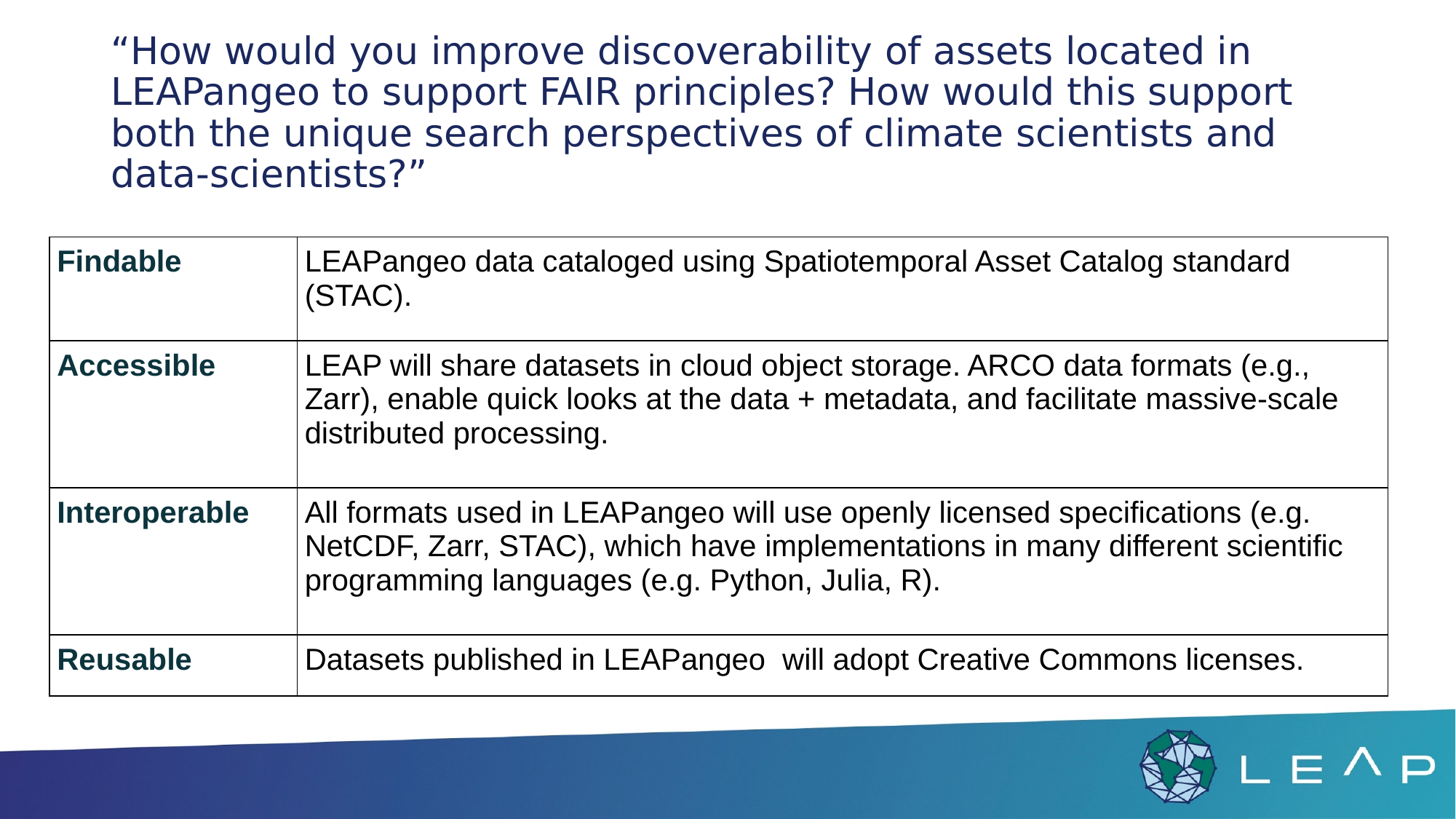

# “How would you improve discoverability of assets located in LEAPangeo to support FAIR principles? How would this support both the unique search perspectives of climate scientists and data-scientists?”
| Findable | LEAPangeo data cataloged using Spatiotemporal Asset Catalog standard (STAC). |
| --- | --- |
| Accessible | LEAP will share datasets in cloud object storage. ARCO data formats (e.g., Zarr), enable quick looks at the data + metadata, and facilitate massive-scale distributed processing. |
| Interoperable | All formats used in LEAPangeo will use openly licensed specifications (e.g. NetCDF, Zarr, STAC), which have implementations in many different scientific programming languages (e.g. Python, Julia, R). |
| Reusable | Datasets published in LEAPangeo will adopt Creative Commons licenses. |